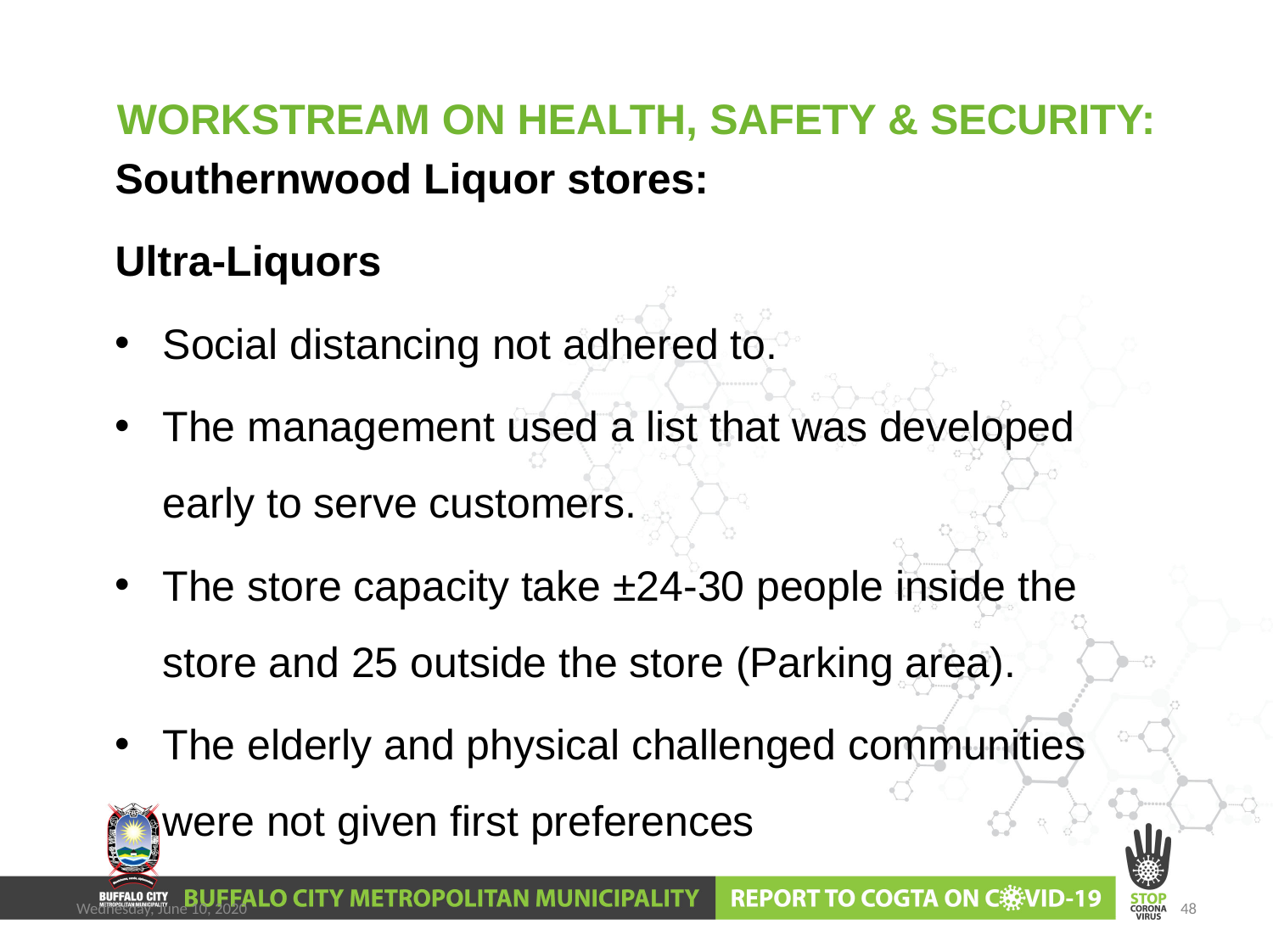

# WORKSTREAM ON HEALTH, SAFETY & SECURITY:
Southernwood Liquor stores:
Ultra-Liquors
Social distancing not adhered to.
The management used a list that was developed early to serve customers.
The store capacity take ±24-30 people inside the store and 25 outside the store (Parking area).
The elderly and physical challenged communities were not given first preferences

Wednesday, June 10, 2020
48